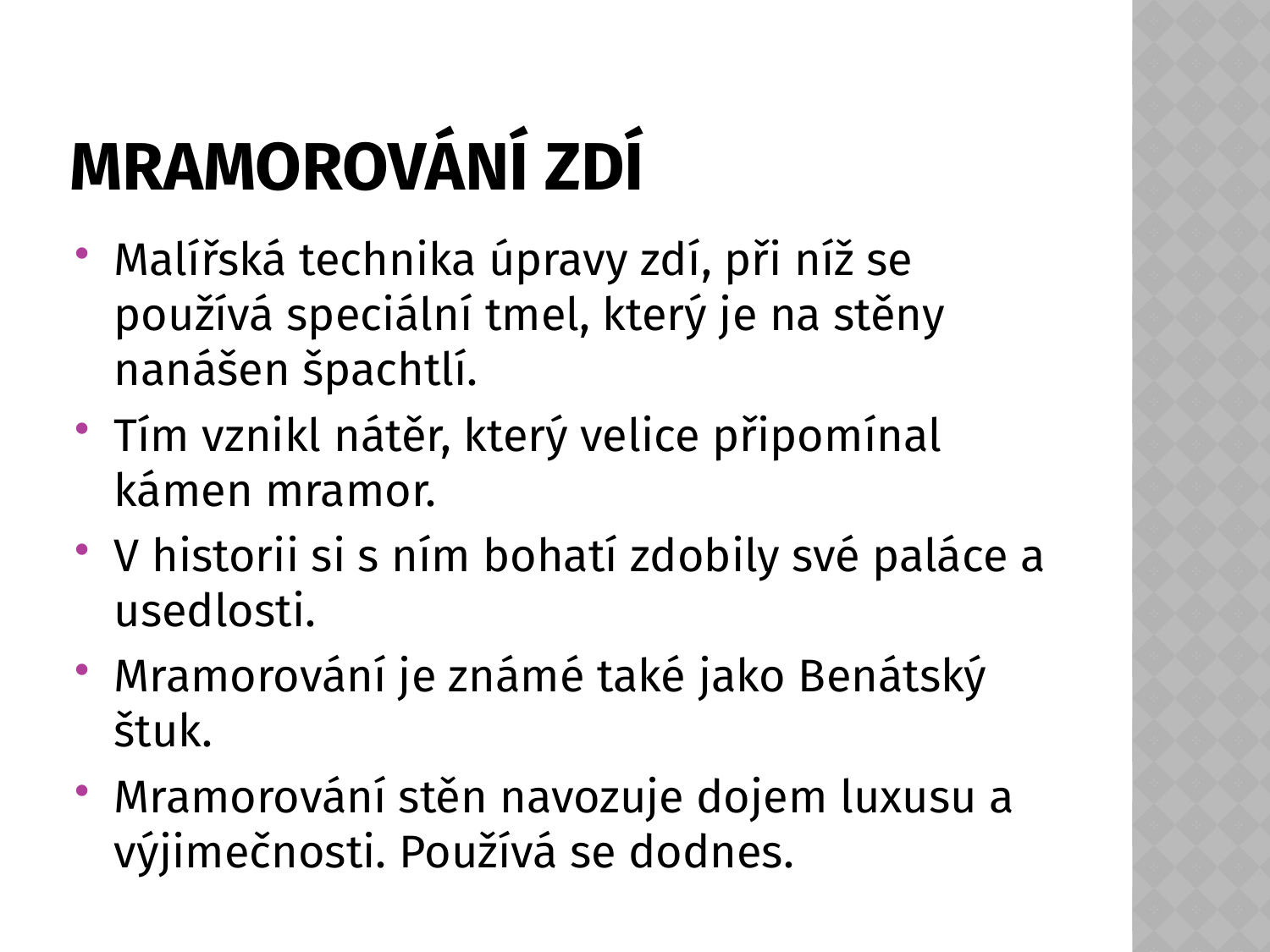

# MRAMOROVÁNÍ ZDÍ
Malířská technika úpravy zdí, při níž se používá speciální tmel, který je na stěny nanášen špachtlí.
Tím vznikl nátěr, který velice připomínal kámen mramor.
V historii si s ním bohatí zdobily své paláce a usedlosti.
Mramorování je známé také jako Benátský štuk.
Mramorování stěn navozuje dojem luxusu a výjimečnosti. Používá se dodnes.